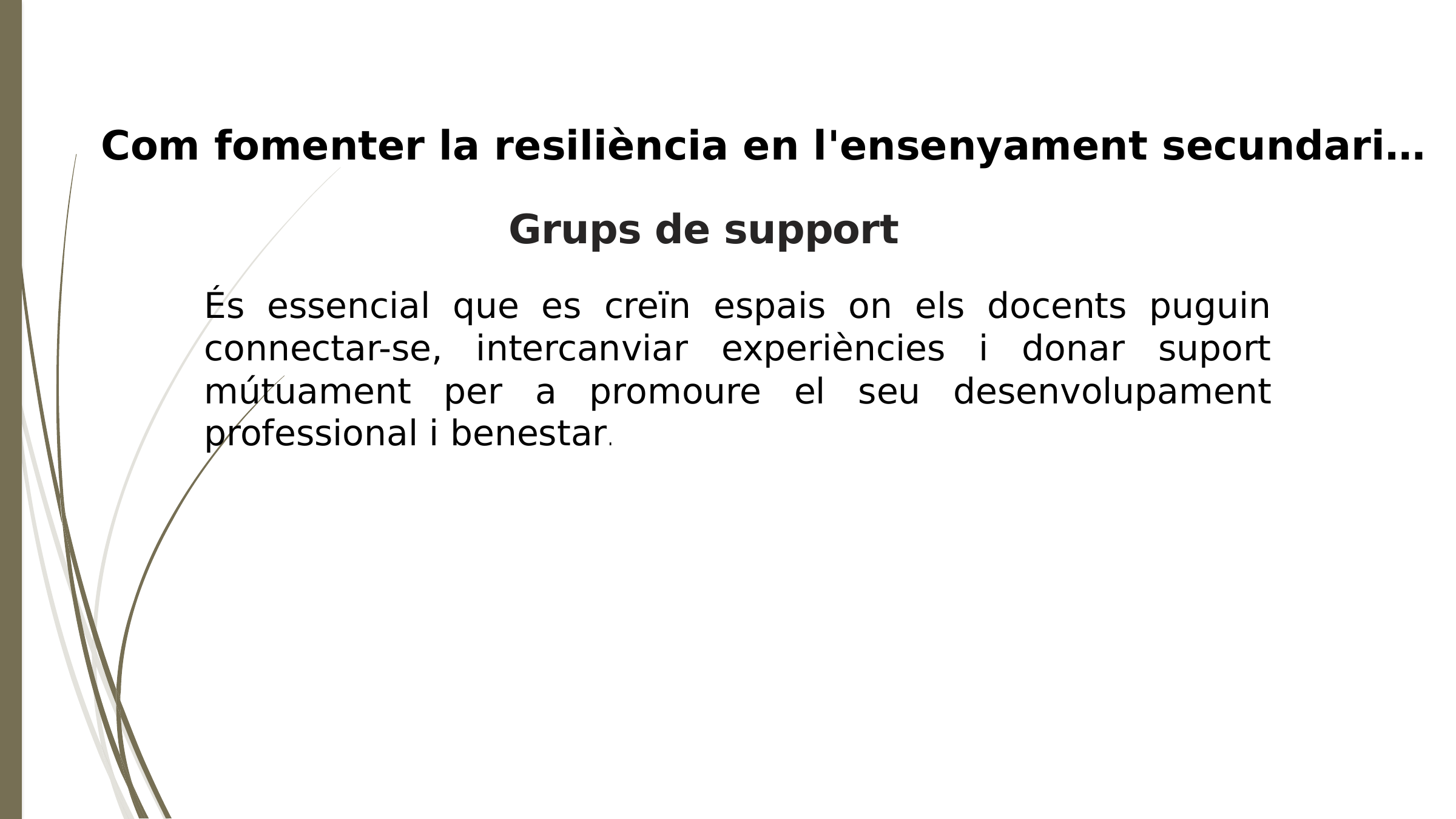

Com fomenter la resiliència en l'ensenyament secundari…

Grups de support

És essencial que es creïn espais on els docents puguin connectar-se, intercanviar experiències i donar suport mútuament per a promoure el seu desenvolupament professional i benestar.